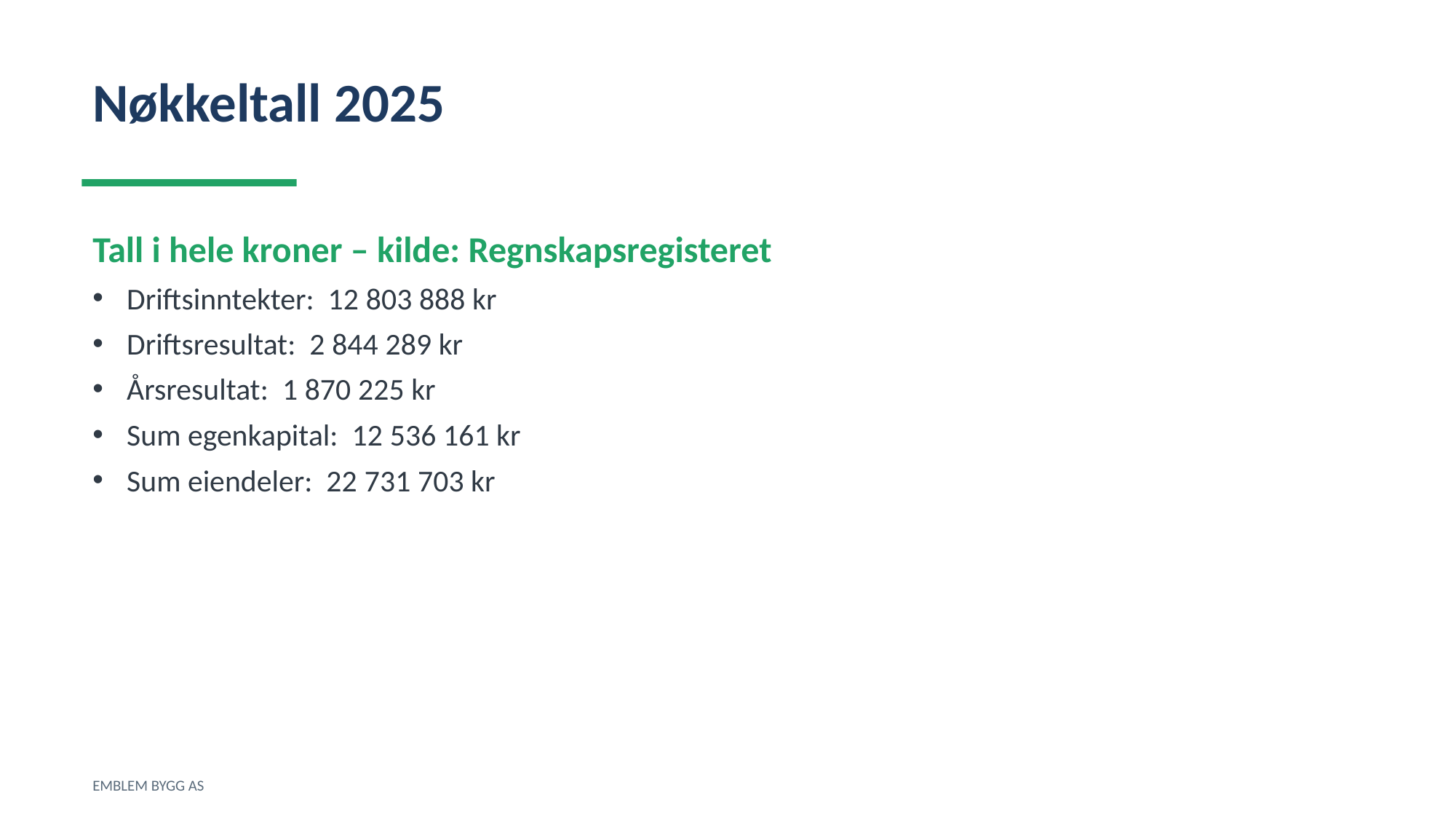

Nøkkeltall 2025

Tall i hele kroner – kilde: Regnskapsregisteret
Driftsinntekter:  12 803 888 kr
Driftsresultat:  2 844 289 kr
Årsresultat:  1 870 225 kr
Sum egenkapital:  12 536 161 kr
Sum eiendeler:  22 731 703 kr
EMBLEM BYGG AS